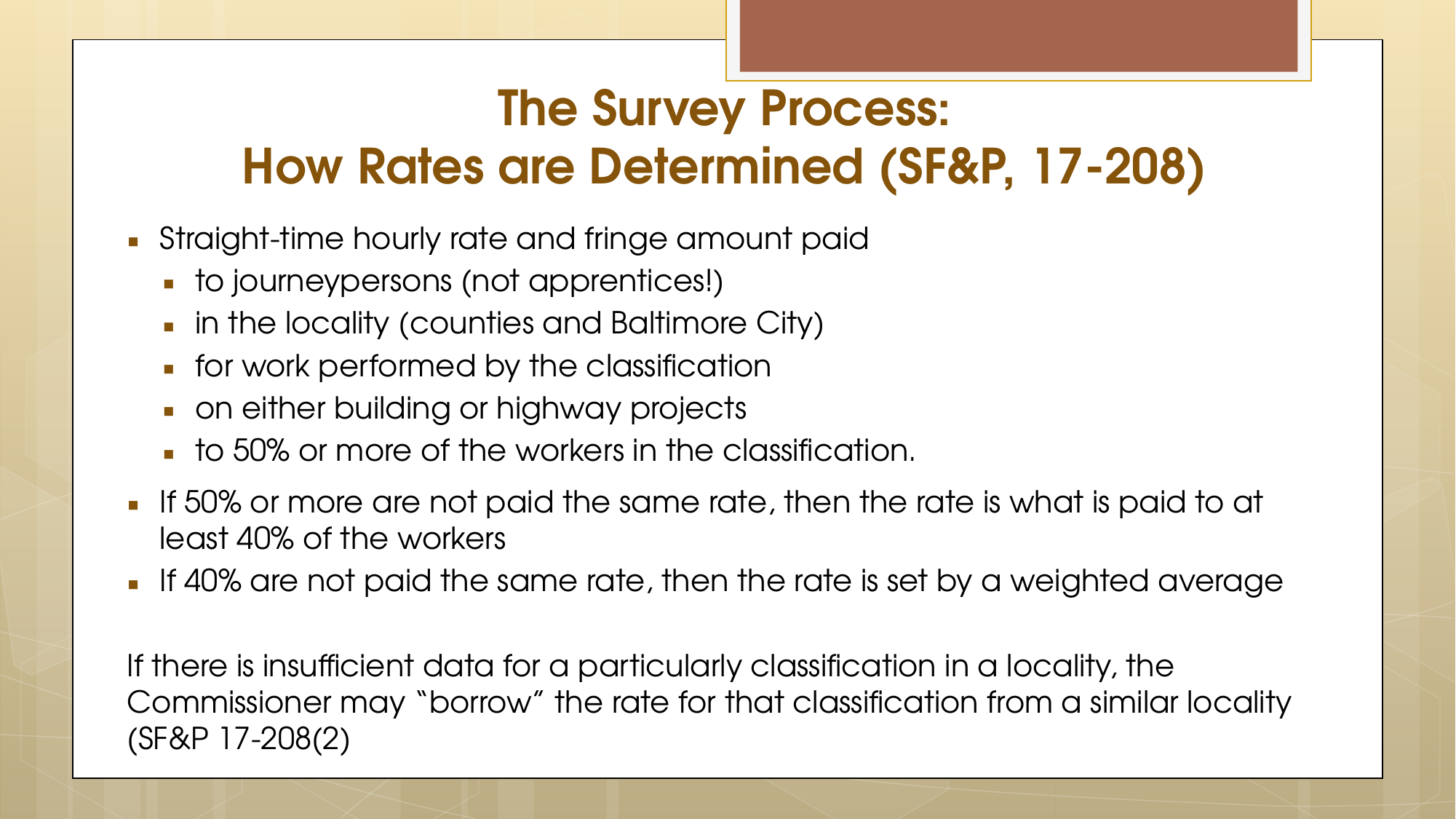

# The Survey Process: How Rates are Determined (SF&P, 17-208)
Straight-time hourly rate and fringe amount paid
to journeypersons (not apprentices!)
in the locality (counties and Baltimore City)
for work performed by the classification
on either building or highway projects
to 50% or more of the workers in the classification.
If 50% or more are not paid the same rate, then the rate is what is paid to at least 40% of the workers
If 40% are not paid the same rate, then the rate is set by a weighted average

If there is insufficient data for a particularly classification in a locality, the Commissioner may “borrow” the rate for that classification from a similar locality (SF&P 17-208(2)